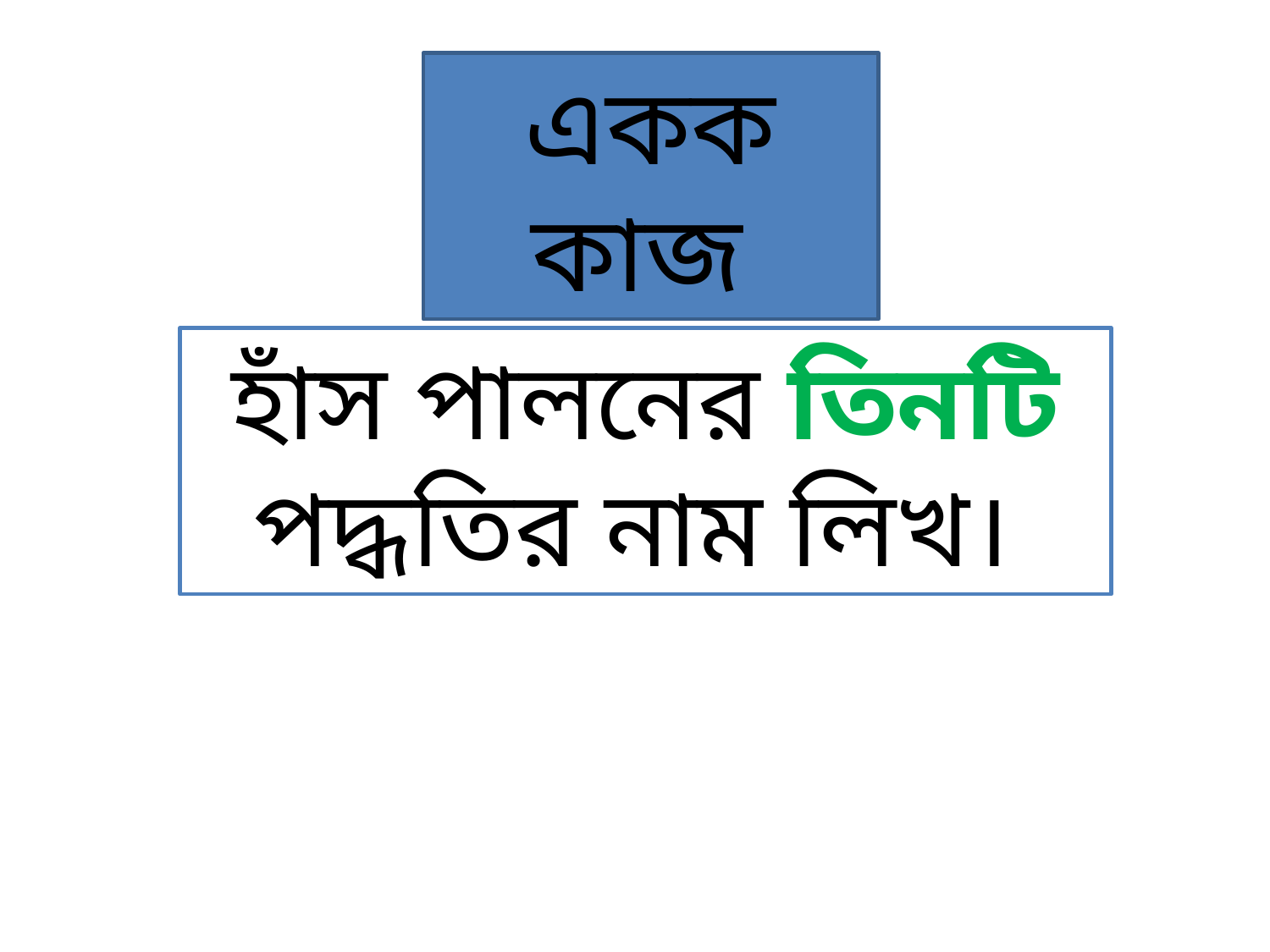

একক কাজ
হাঁস পালনের তিনটি পদ্ধতির নাম লিখ।